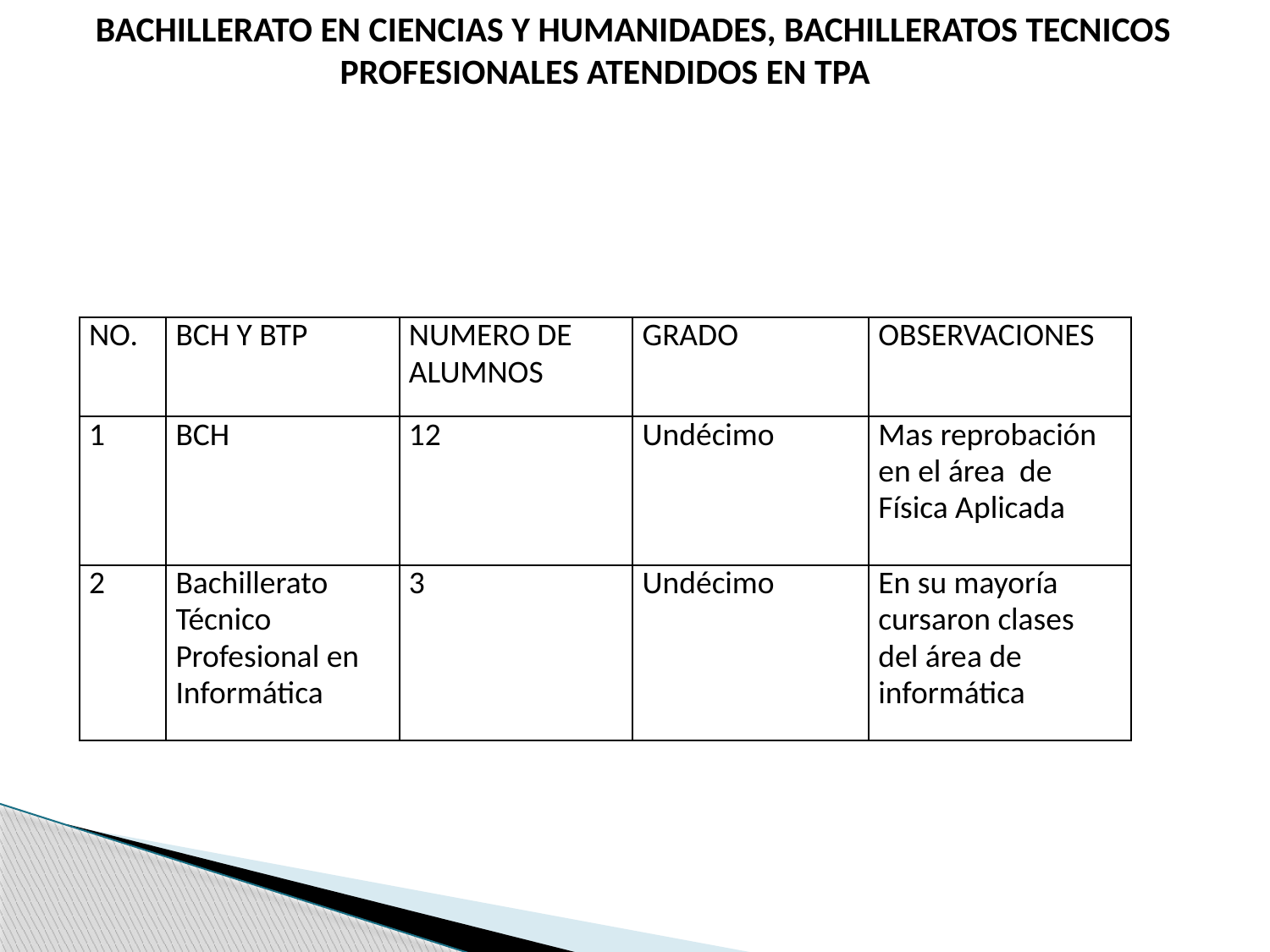

BACHILLERATO EN CIENCIAS Y HUMANIDADES, BACHILLERATOS TECNICOS PROFESIONALES ATENDIDOS EN TPA
| NO. | BCH Y BTP | NUMERO DE ALUMNOS | GRADO | OBSERVACIONES |
| --- | --- | --- | --- | --- |
| 1 | BCH | 12 | Undécimo | Mas reprobación en el área de Física Aplicada |
| 2 | Bachillerato Técnico Profesional en Informática | 3 | Undécimo | En su mayoría cursaron clases del área de informática |